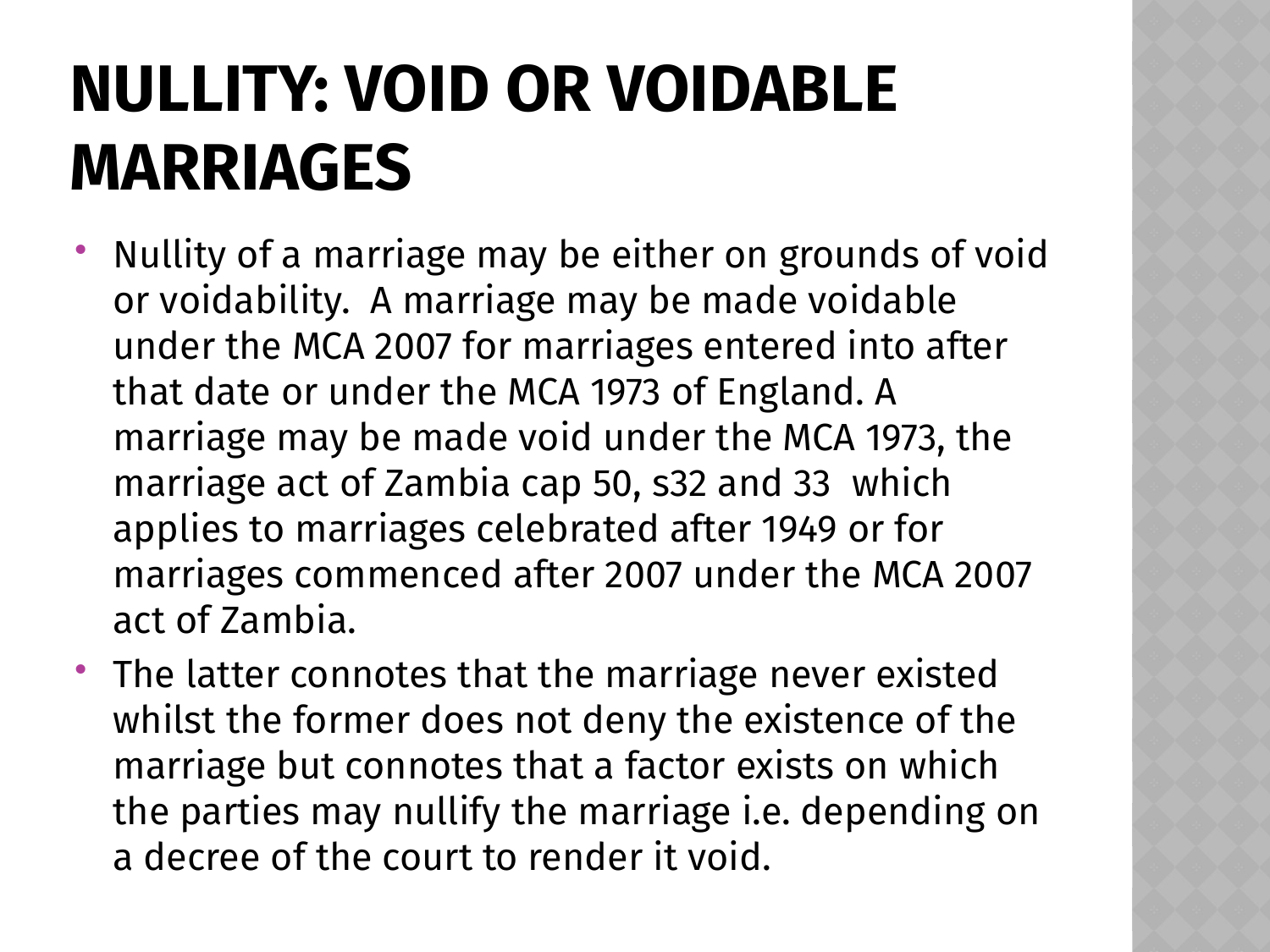

# Nullity: Void or Voidable marriages
Nullity of a marriage may be either on grounds of void or voidability.  A marriage may be made voidable under the MCA 2007 for marriages entered into after that date or under the MCA 1973 of England. A marriage may be made void under the MCA 1973, the marriage act of Zambia cap 50, s32 and 33  which applies to marriages celebrated after 1949 or for marriages commenced after 2007 under the MCA 2007 act of Zambia.
The latter connotes that the marriage never existed whilst the former does not deny the existence of the marriage but connotes that a factor exists on which the parties may nullify the marriage i.e. depending on a decree of the court to render it void.